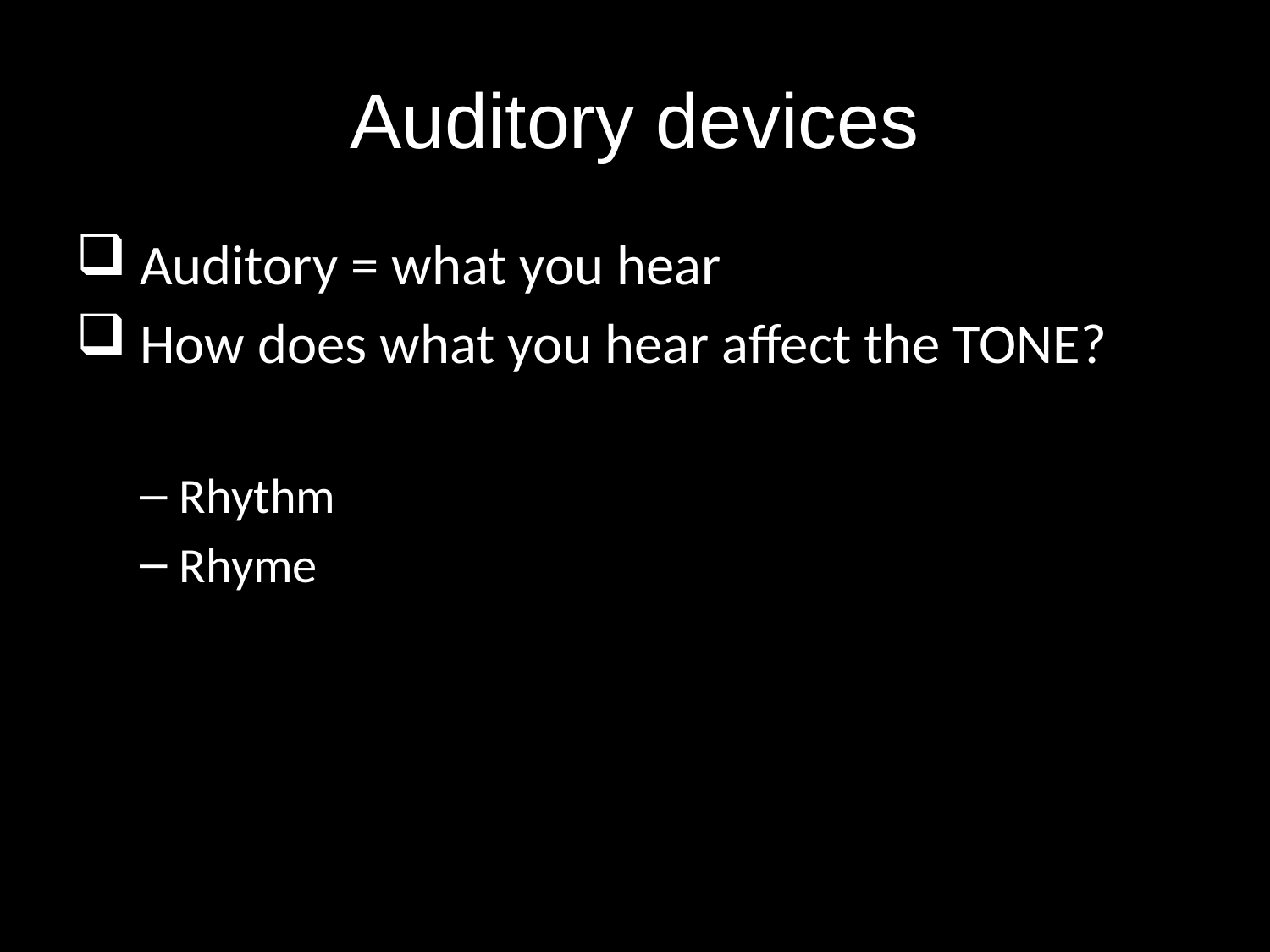

# Auditory devices
 Auditory = what you hear
 How does what you hear affect the TONE?

Rhythm
Rhyme